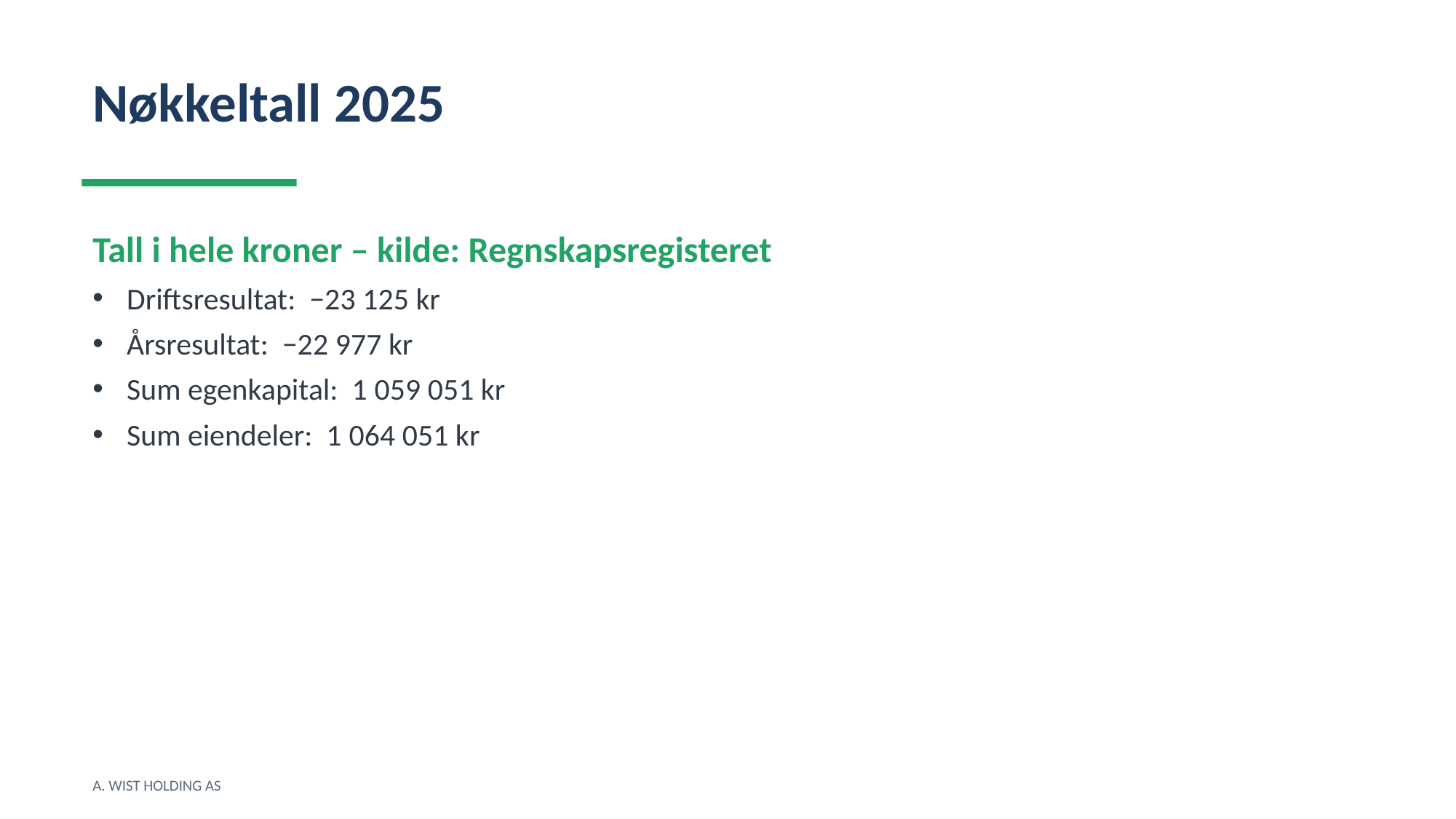

Nøkkeltall 2025

Tall i hele kroner – kilde: Regnskapsregisteret
Driftsresultat:  −23 125 kr
Årsresultat:  −22 977 kr
Sum egenkapital:  1 059 051 kr
Sum eiendeler:  1 064 051 kr
A. WIST HOLDING AS